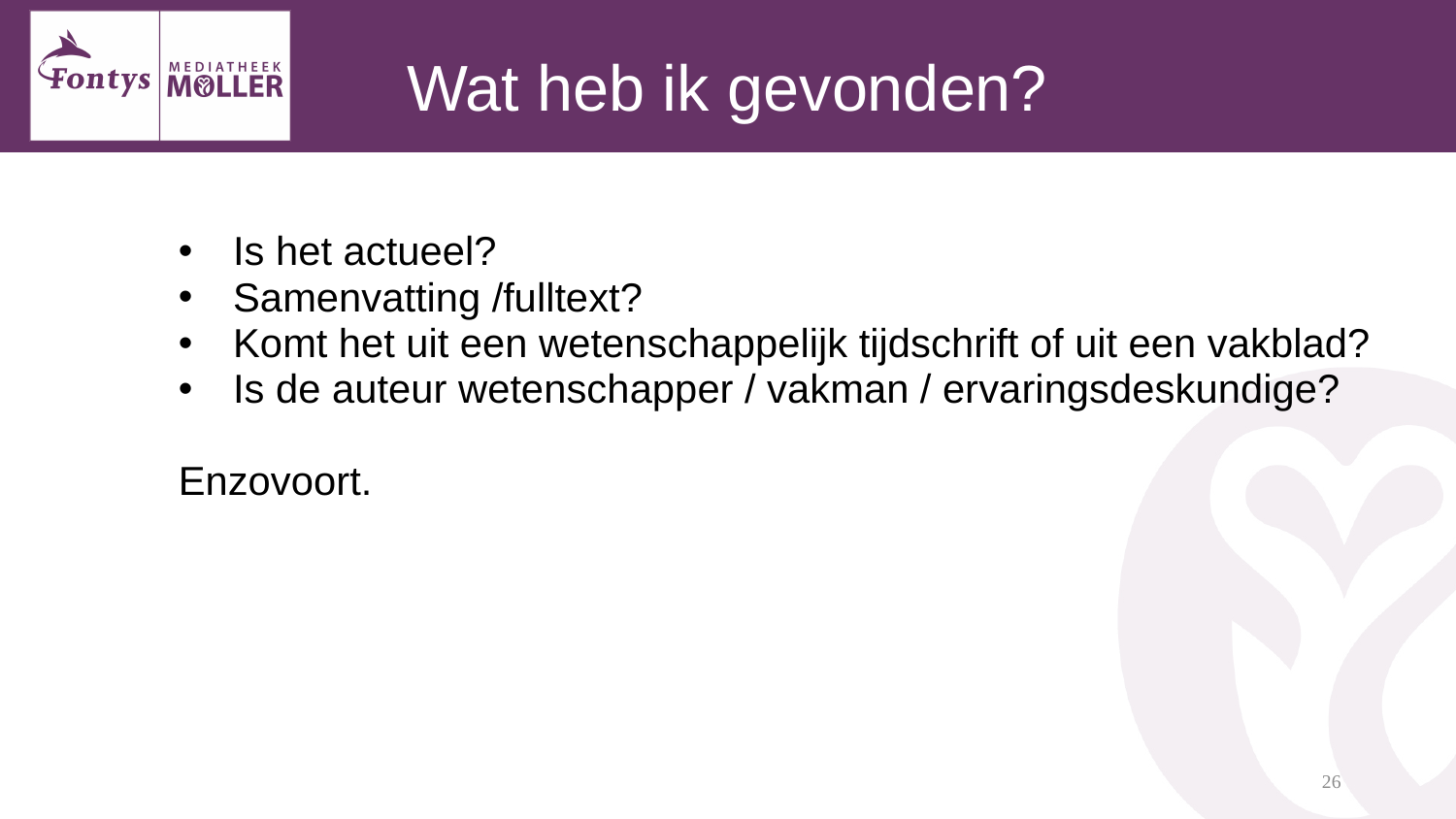

Wat heb ik gevonden?

Is het actueel?
Samenvatting /fulltext?
Komt het uit een wetenschappelijk tijdschrift of uit een vakblad?
Is de auteur wetenschapper / vakman / ervaringsdeskundige?

Enzovoort.

26